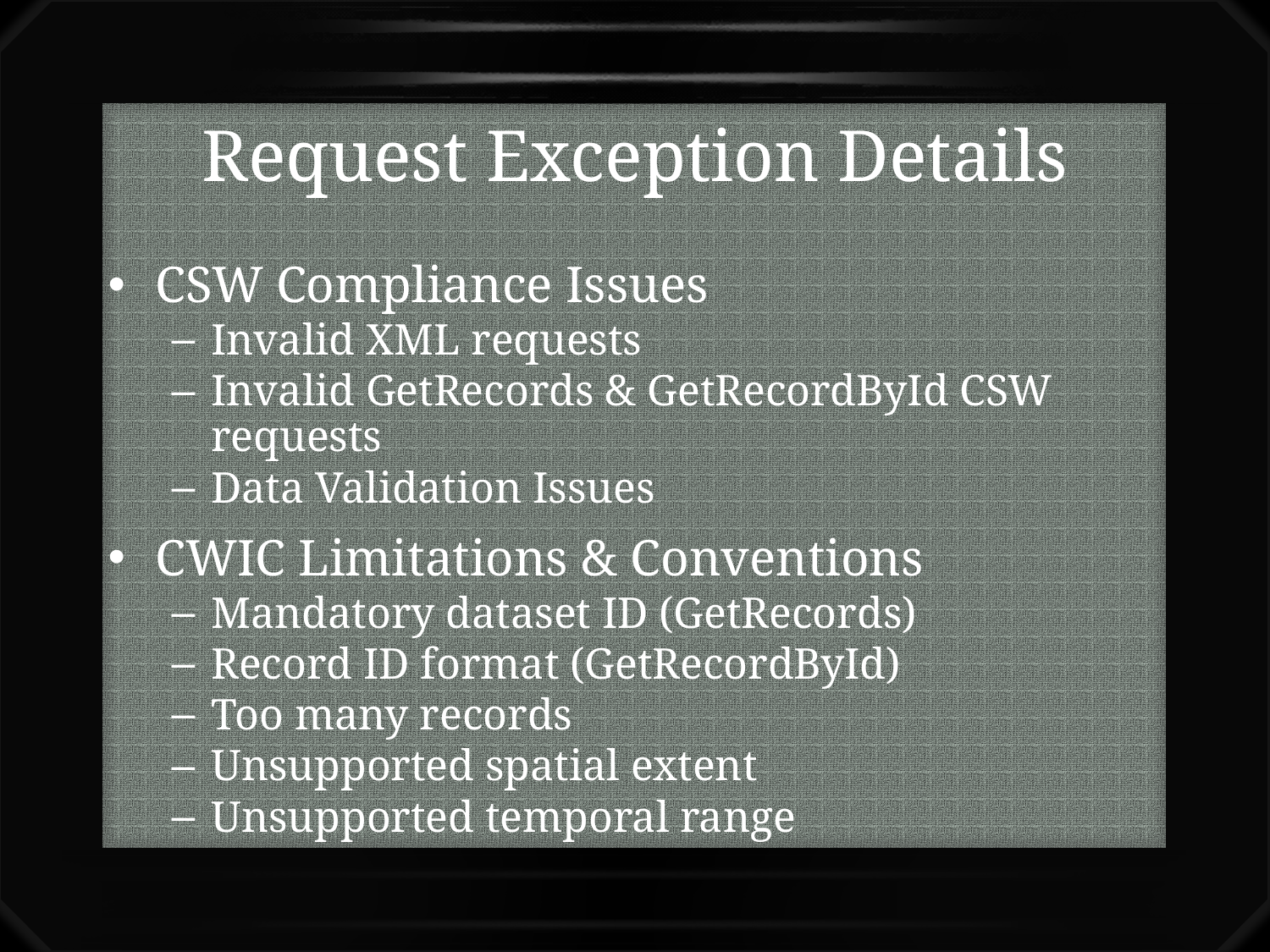

# Request Exception Details
CSW Compliance Issues
Invalid XML requests
Invalid GetRecords & GetRecordById CSW requests
Data Validation Issues
CWIC Limitations & Conventions
Mandatory dataset ID (GetRecords)
Record ID format (GetRecordById)
Too many records
Unsupported spatial extent
Unsupported temporal range